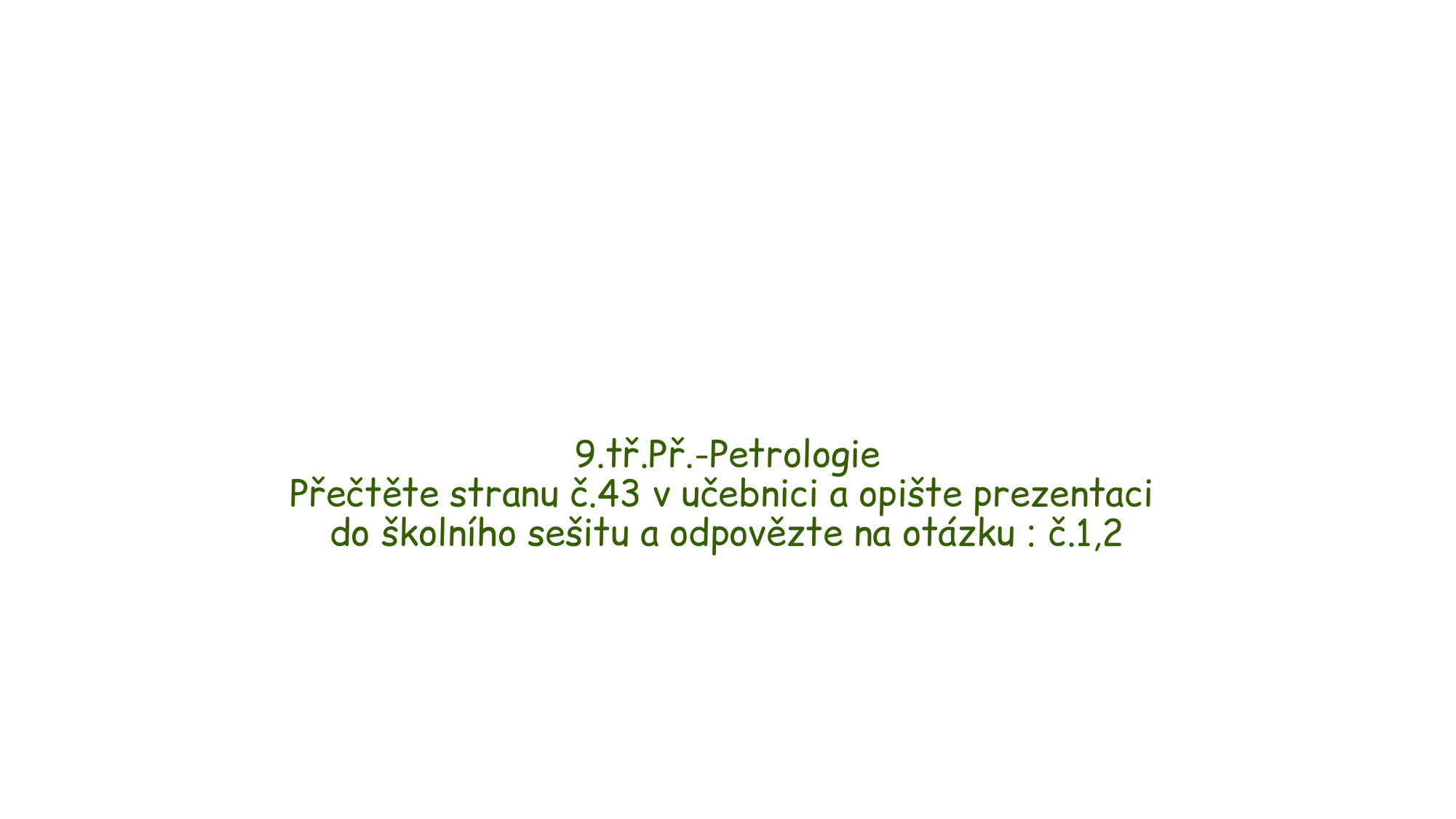

#
9.tř.Př.-Petrologie
Přečtěte stranu č.43 v učebnici a opište prezentaci
do školního sešitu a odpovězte na otázku : č.1,2